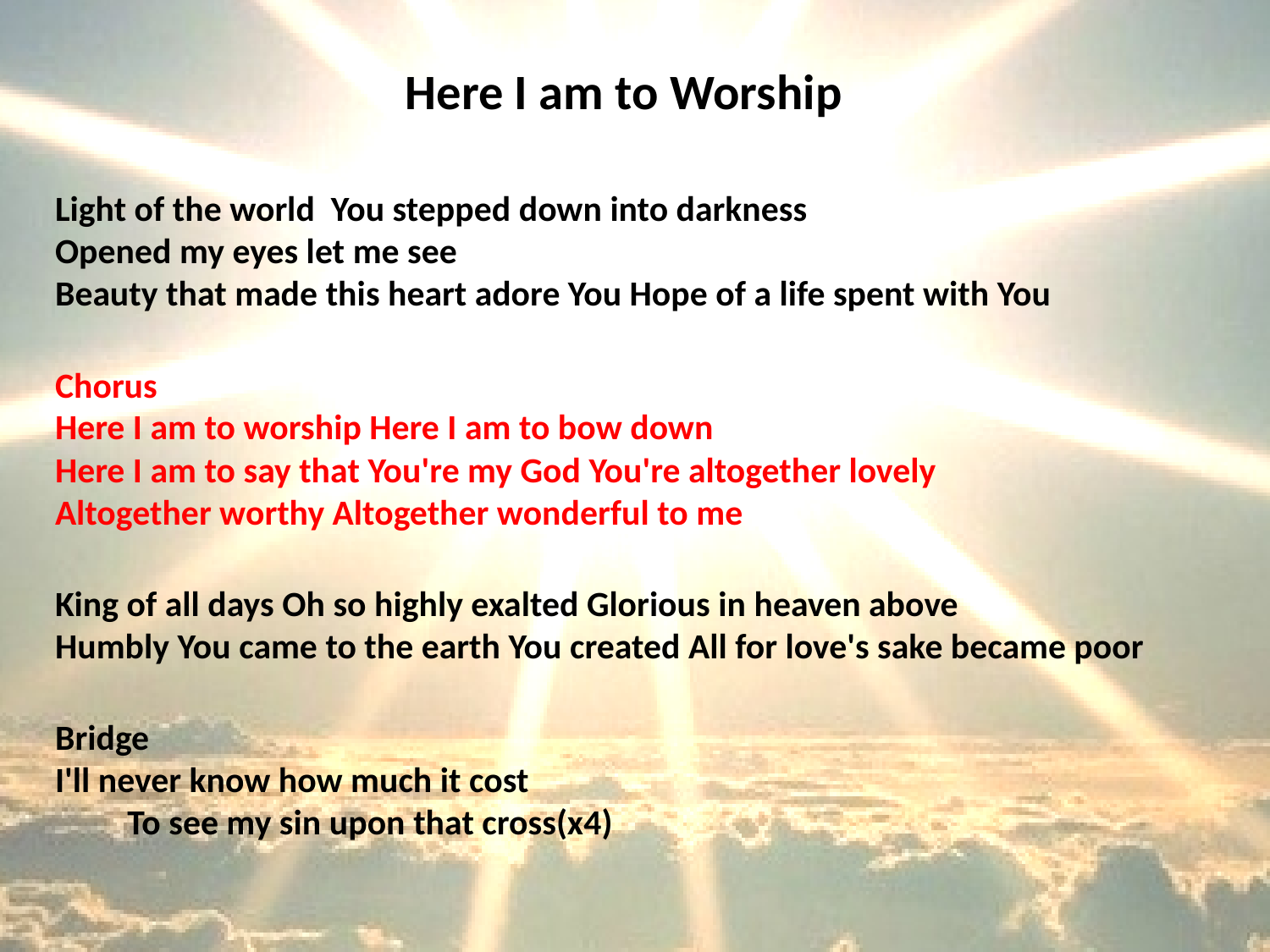

# Here I am to Worship
Light of the world  You stepped down into darkness                                           Opened my eyes let me see                                                                                  Beauty that made this heart adore You Hope of a life spent with You
Chorus                                                                                                                      Here I am to worship Here I am to bow down                                                    Here I am to say that You're my God You're altogether lovely                        Altogether worthy Altogether wonderful to me
King of all days Oh so highly exalted Glorious in heaven above                       Humbly You came to the earth You created All for love's sake became poor
Bridge
I'll never know how much it cost                                                                                       To see my sin upon that cross(x4)